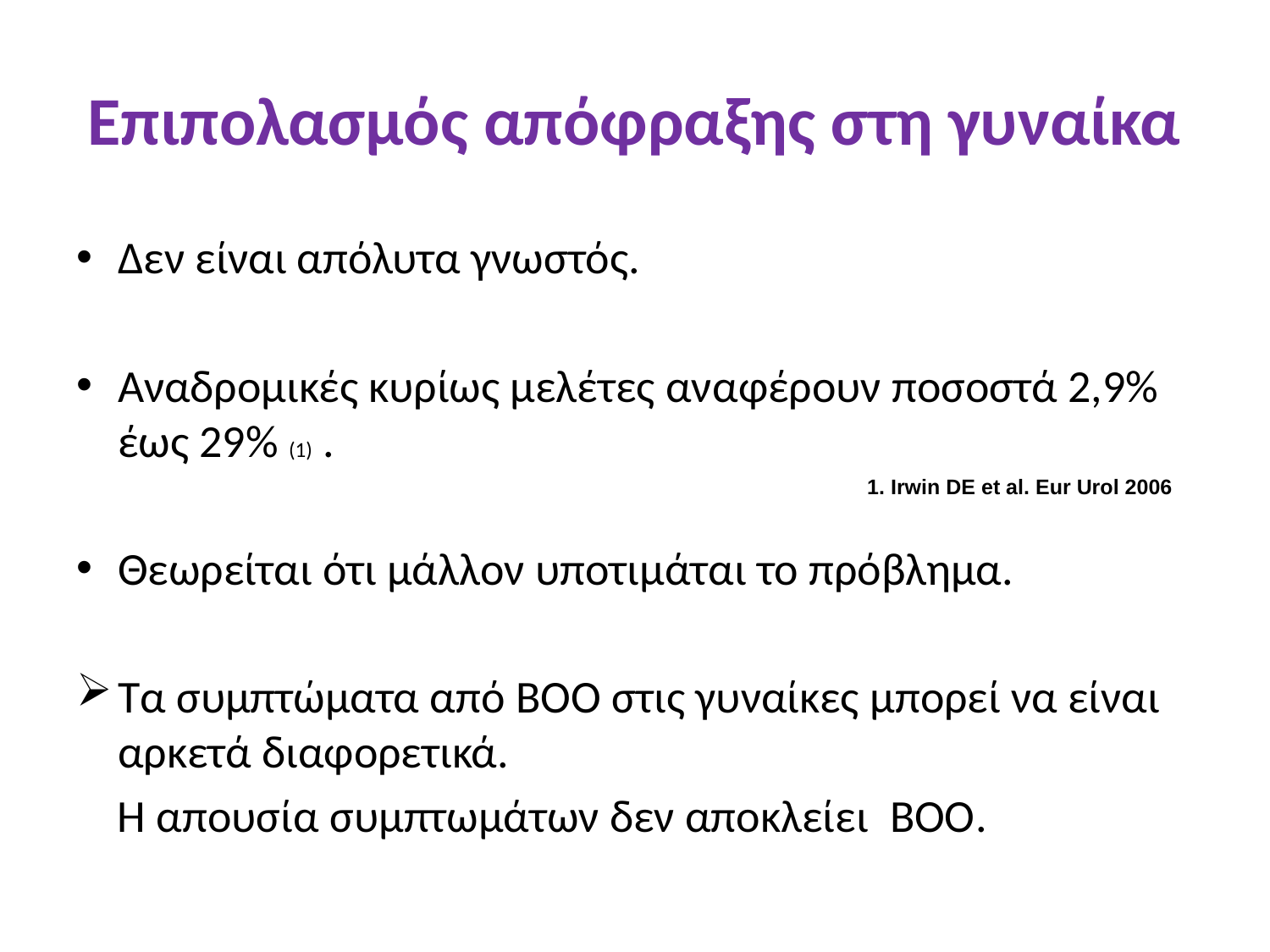

# Επιπολασμός απόφραξης στη γυναίκα
Δεν είναι απόλυτα γνωστός.

Αναδρομικές κυρίως μελέτες αναφέρουν ποσοστά 2,9% έως 29% (1) .

Θεωρείται ότι μάλλον υποτιμάται το πρόβλημα.

Τα συμπτώματα από BOO στις γυναίκες μπορεί να είναι αρκετά διαφορετικά.
    Η απουσία συμπτωμάτων δεν αποκλείει  BOO.

1. Irwin DE et al. Eur Urol 2006